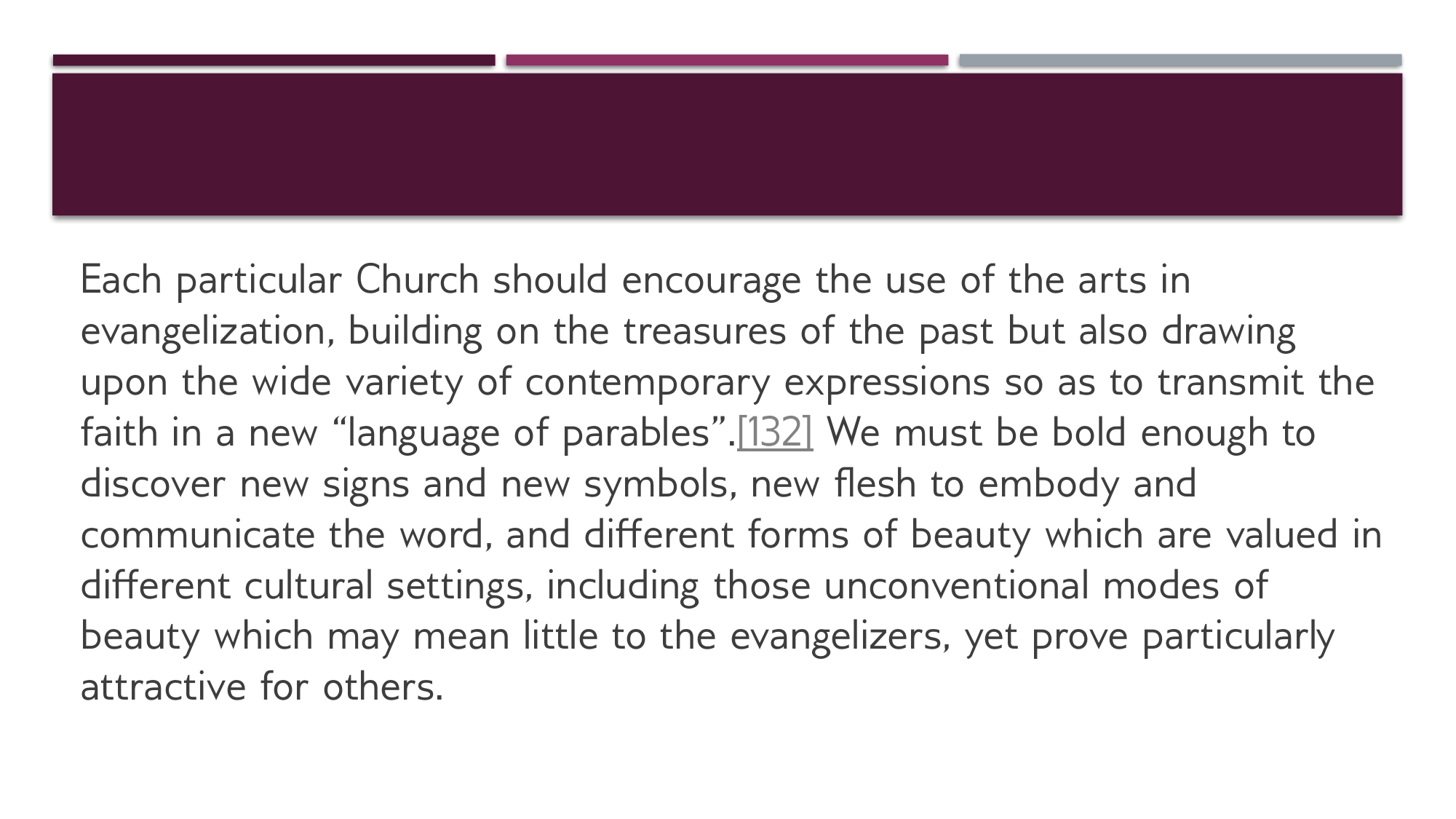

#
Each particular Church should encourage the use of the arts in evangelization, building on the treasures of the past but also drawing upon the wide variety of contemporary expressions so as to transmit the faith in a new “language of parables”.[132] We must be bold enough to discover new signs and new symbols, new flesh to embody and communicate the word, and different forms of beauty which are valued in different cultural settings, including those unconventional modes of beauty which may mean little to the evangelizers, yet prove particularly attractive for others.